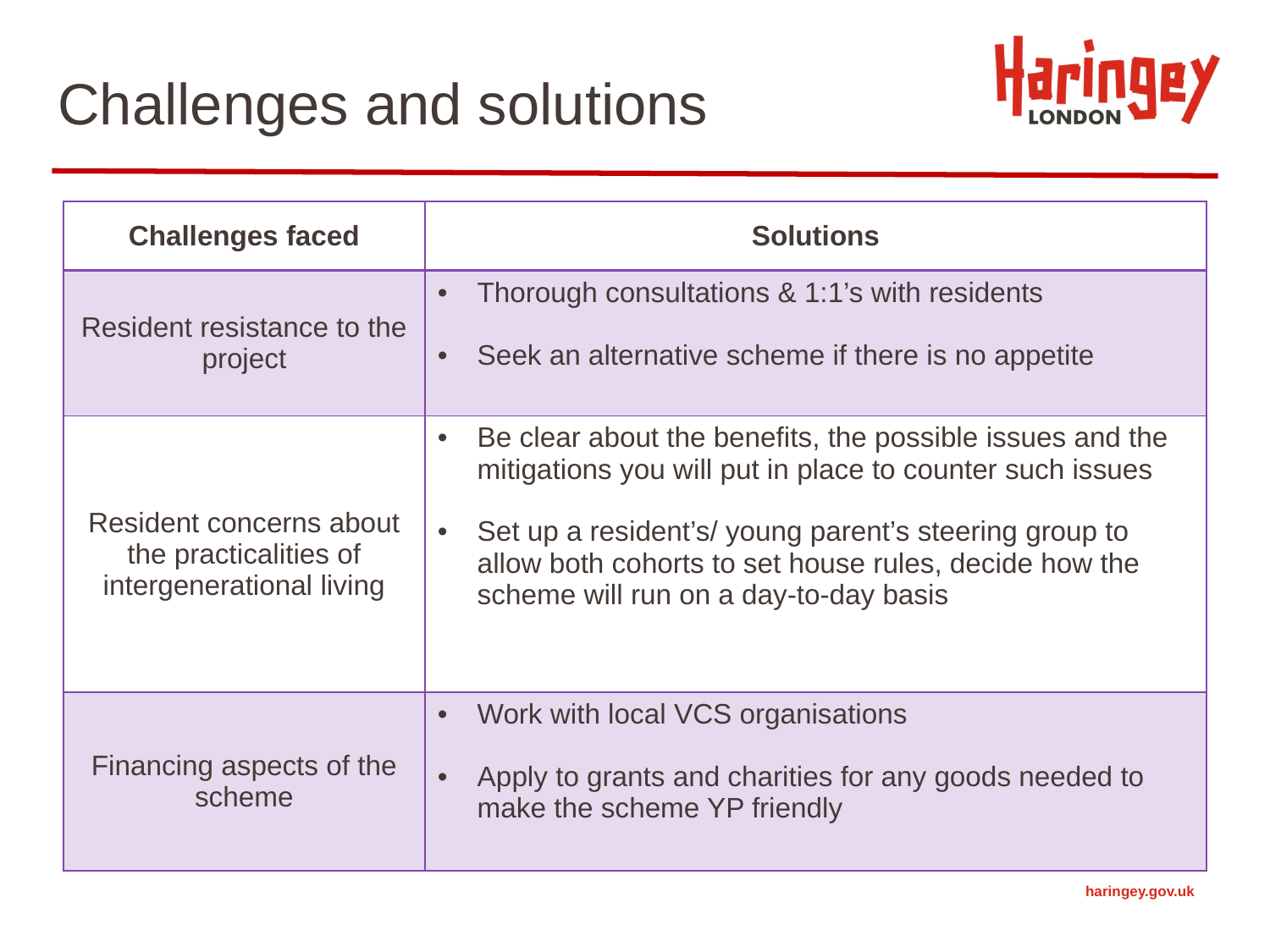

Challenges and solutions
| Challenges faced | Solutions |
| --- | --- |
| Resident resistance to the project | Thorough consultations & 1:1’s with residents Seek an alternative scheme if there is no appetite |
| Resident concerns about the practicalities of intergenerational living | Be clear about the benefits, the possible issues and the mitigations you will put in place to counter such issues Set up a resident’s/ young parent’s steering group to allow both cohorts to set house rules, decide how the scheme will run on a day-to-day basis |
| Financing aspects of the scheme | Work with local VCS organisations Apply to grants and charities for any goods needed to make the scheme YP friendly |
haringey.gov.uk